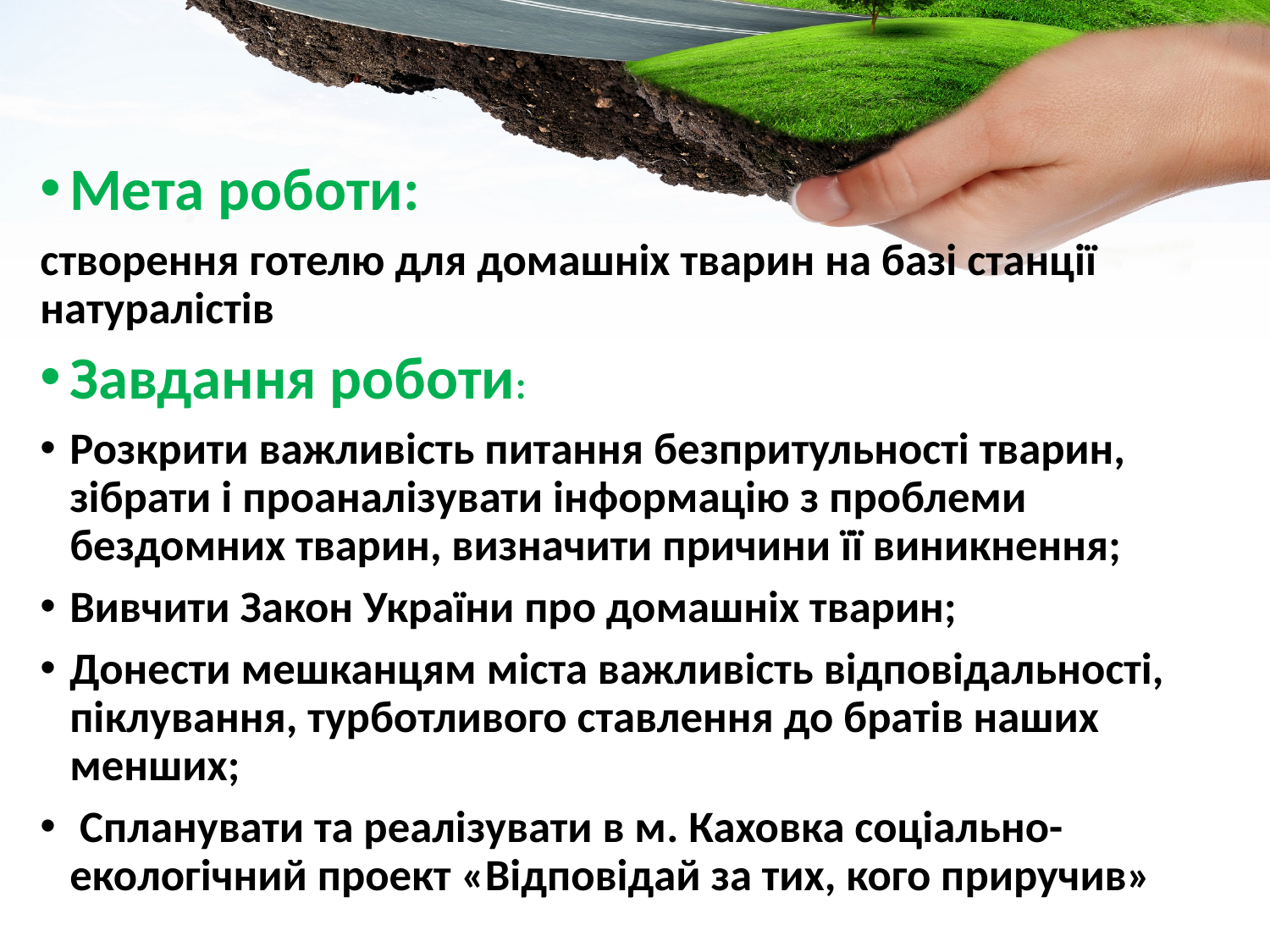

Мета роботи:
створення готелю для домашніх тварин на базі станції натуралістів
Завдання роботи:
Розкрити важливість питання безпритульності тварин, зібрати і проаналізувати інформацію з проблеми бездомних тварин, визначити причини її виникнення;
Вивчити Закон України про домашніх тварин;
Донести мешканцям міста важливість відповідальності, піклування, турботливого ставлення до братів наших менших;
 Спланувати та реалізувати в м. Каховка соціально-екологічний проект «Відповідай за тих, кого приручив»